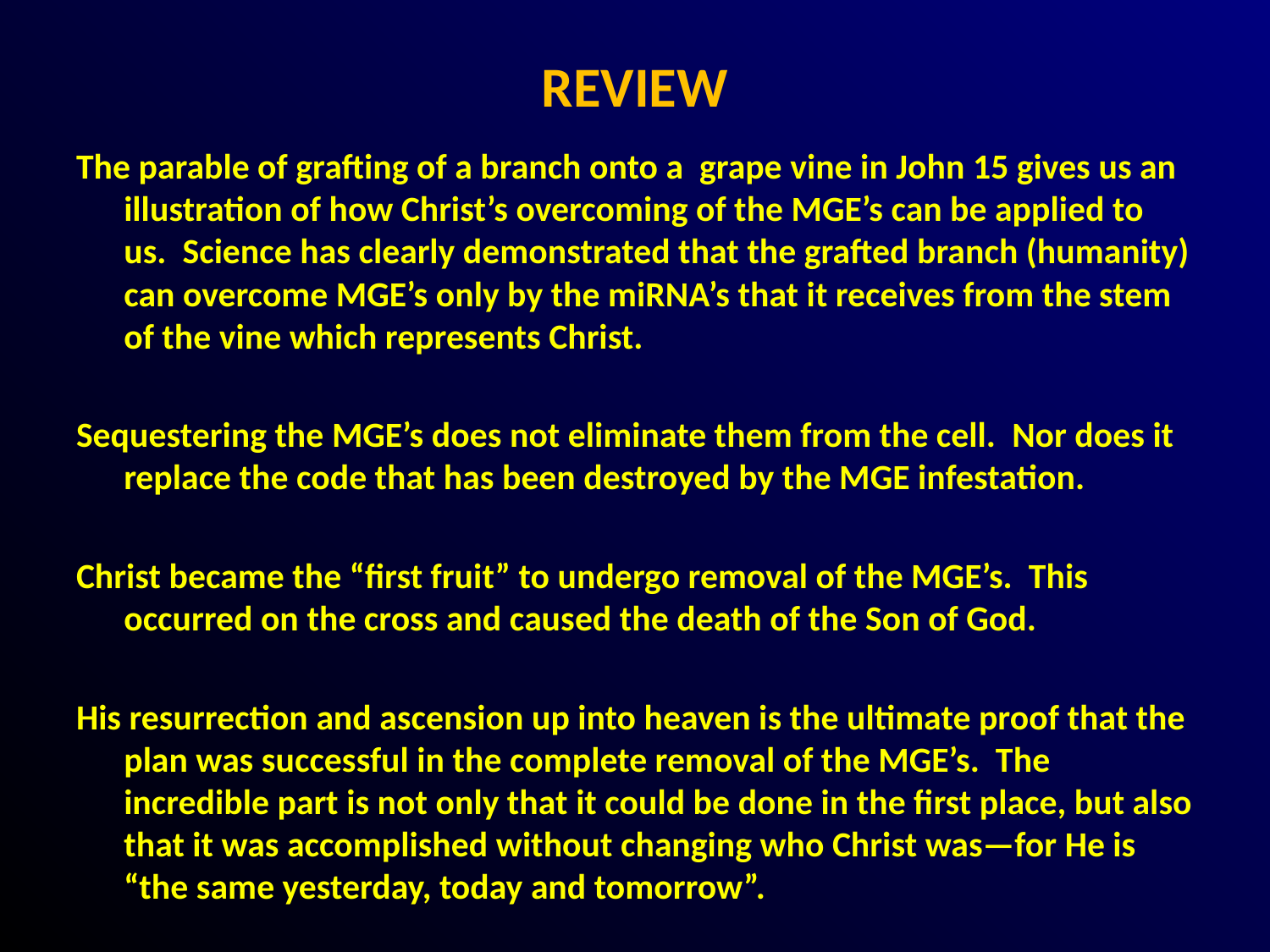

# REVIEW
The parable of grafting of a branch onto a  grape vine in John 15 gives us an illustration of how Christ’s overcoming of the MGE’s can be applied to us.  Science has clearly demonstrated that the grafted branch (humanity) can overcome MGE’s only by the miRNA’s that it receives from the stem of the vine which represents Christ.

Sequestering the MGE’s does not eliminate them from the cell.  Nor does it replace the code that has been destroyed by the MGE infestation.

Christ became the “first fruit” to undergo removal of the MGE’s.  This occurred on the cross and caused the death of the Son of God.

His resurrection and ascension up into heaven is the ultimate proof that the plan was successful in the complete removal of the MGE’s.  The incredible part is not only that it could be done in the first place, but also that it was accomplished without changing who Christ was—for He is “the same yesterday, today and tomorrow”.